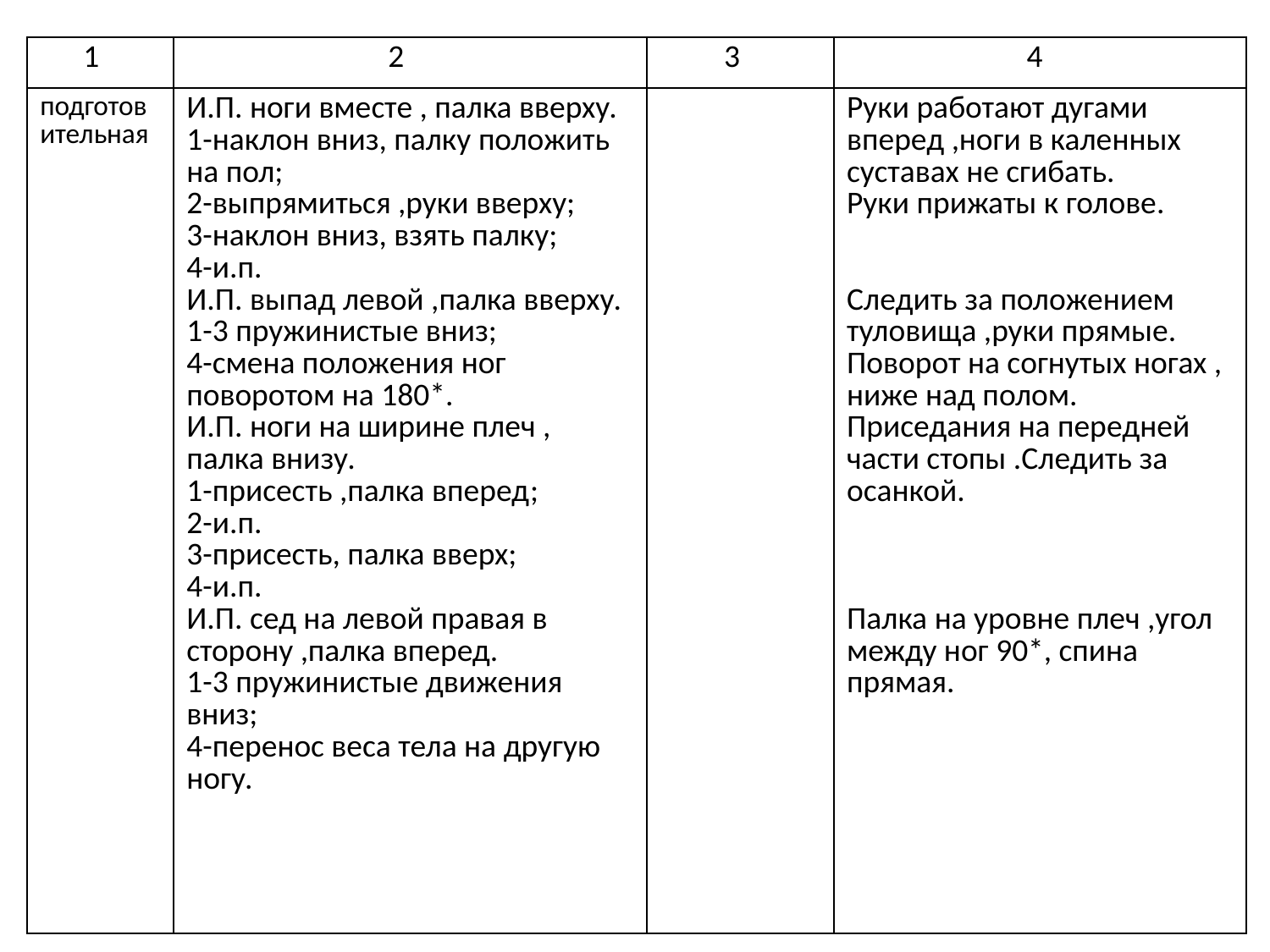

| 1 | 2 | 3 | 4 |
| --- | --- | --- | --- |
| подготовительная | И.П. ноги вместе , палка вверху. 1-наклон вниз, палку положить на пол; 2-выпрямиться ,руки вверху; 3-наклон вниз, взять палку; 4-и.п. И.П. выпад левой ,палка вверху. 1-3 пружинистые вниз; 4-смена положения ног поворотом на 180\*. И.П. ноги на ширине плеч , палка внизу. 1-присесть ,палка вперед; 2-и.п. 3-присесть, палка вверх; 4-и.п. И.П. сед на левой правая в сторону ,палка вперед. 1-3 пружинистые движения вниз; 4-перенос веса тела на другую ногу. |  | Руки работают дугами вперед ,ноги в каленных суставах не сгибать. Руки прижаты к голове. Следить за положением туловища ,руки прямые. Поворот на согнутых ногах , ниже над полом. Приседания на передней части стопы .Следить за осанкой. Палка на уровне плеч ,угол между ног 90\*, спина прямая. |